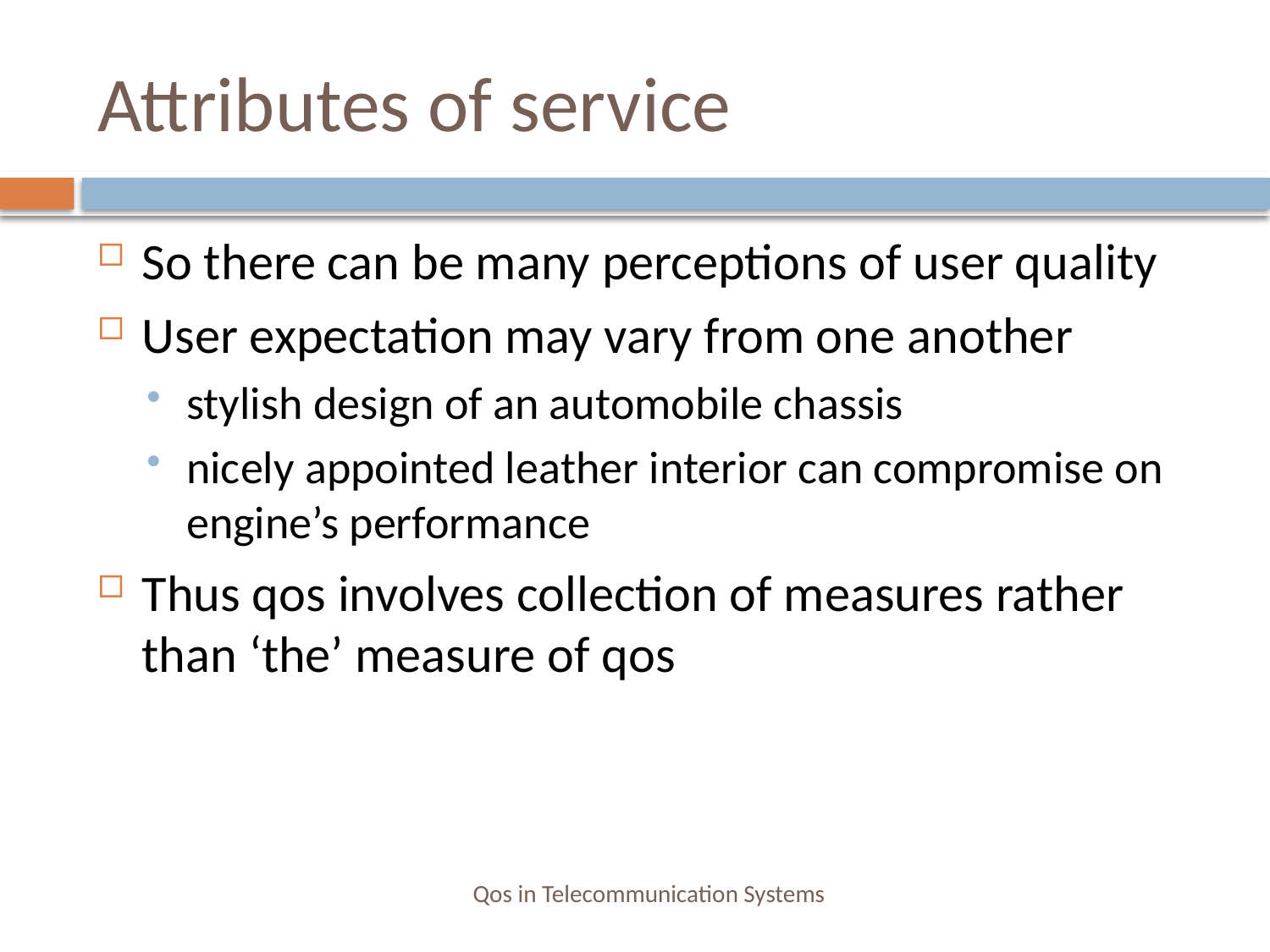

# Attributes of service
So there can be many perceptions of user quality
User expectation may vary from one another
stylish design of an automobile chassis
nicely appointed leather interior can compromise on engine’s performance
Thus qos involves collection of measures rather than ‘the’ measure of qos

Qos in Telecommunication Systems